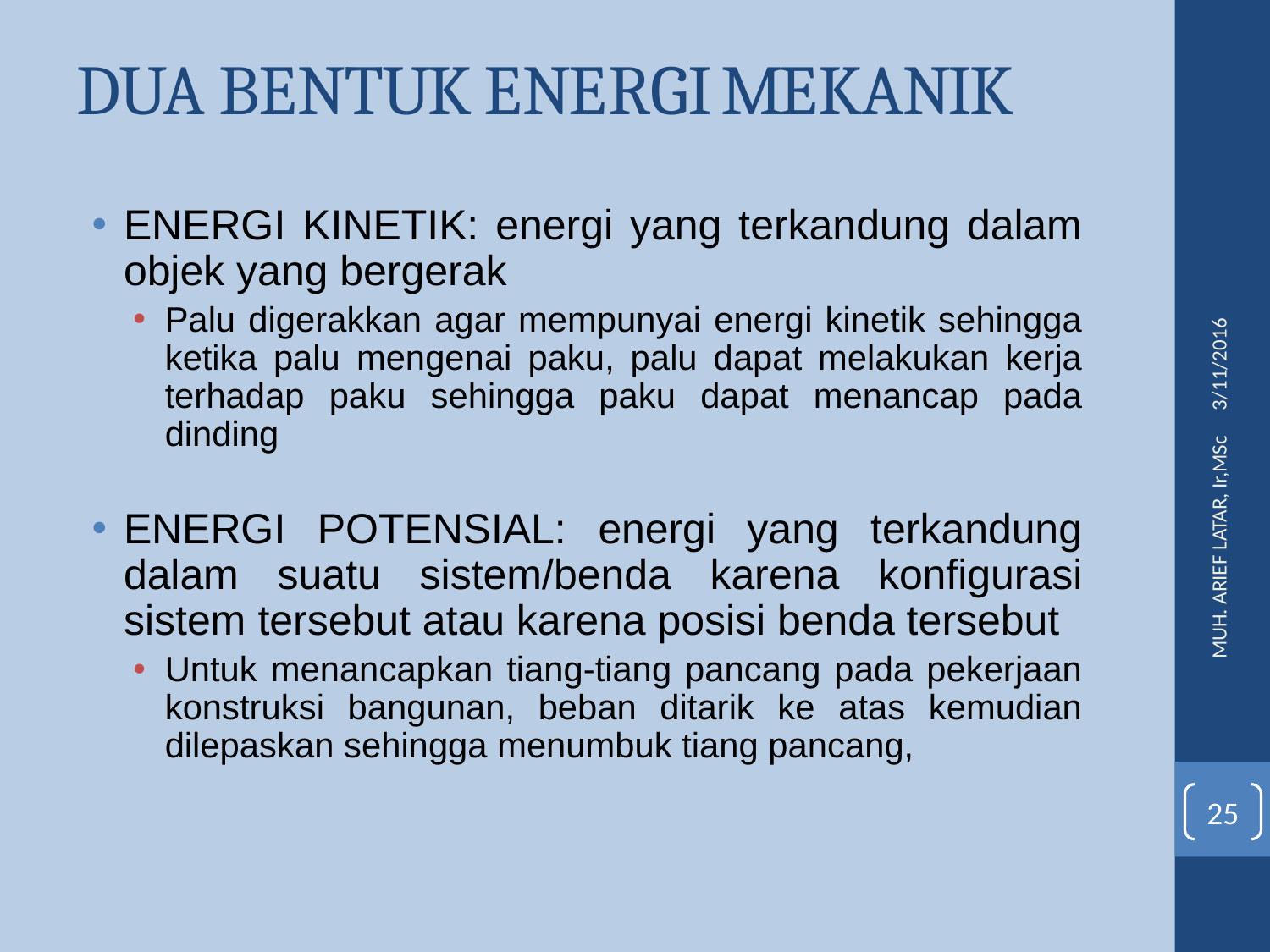

DUA BENTUK ENERGI MEKANIK
ENERGI KINETIK: energi yang terkandung dalam objek yang bergerak
Palu digerakkan agar mempunyai energi kinetik sehingga ketika palu mengenai paku, palu dapat melakukan kerja terhadap paku sehingga paku dapat menancap pada dinding

ENERGI POTENSIAL: energi yang terkandung dalam suatu sistem/benda karena konfigurasi sistem tersebut atau karena posisi benda tersebut
Untuk menancapkan tiang-tiang pancang pada pekerjaan konstruksi bangunan, beban ditarik ke atas kemudian dilepaskan sehingga menumbuk tiang pancang,
3/11/2016
MUH. ARIEF LATAR, Ir,MSc
25